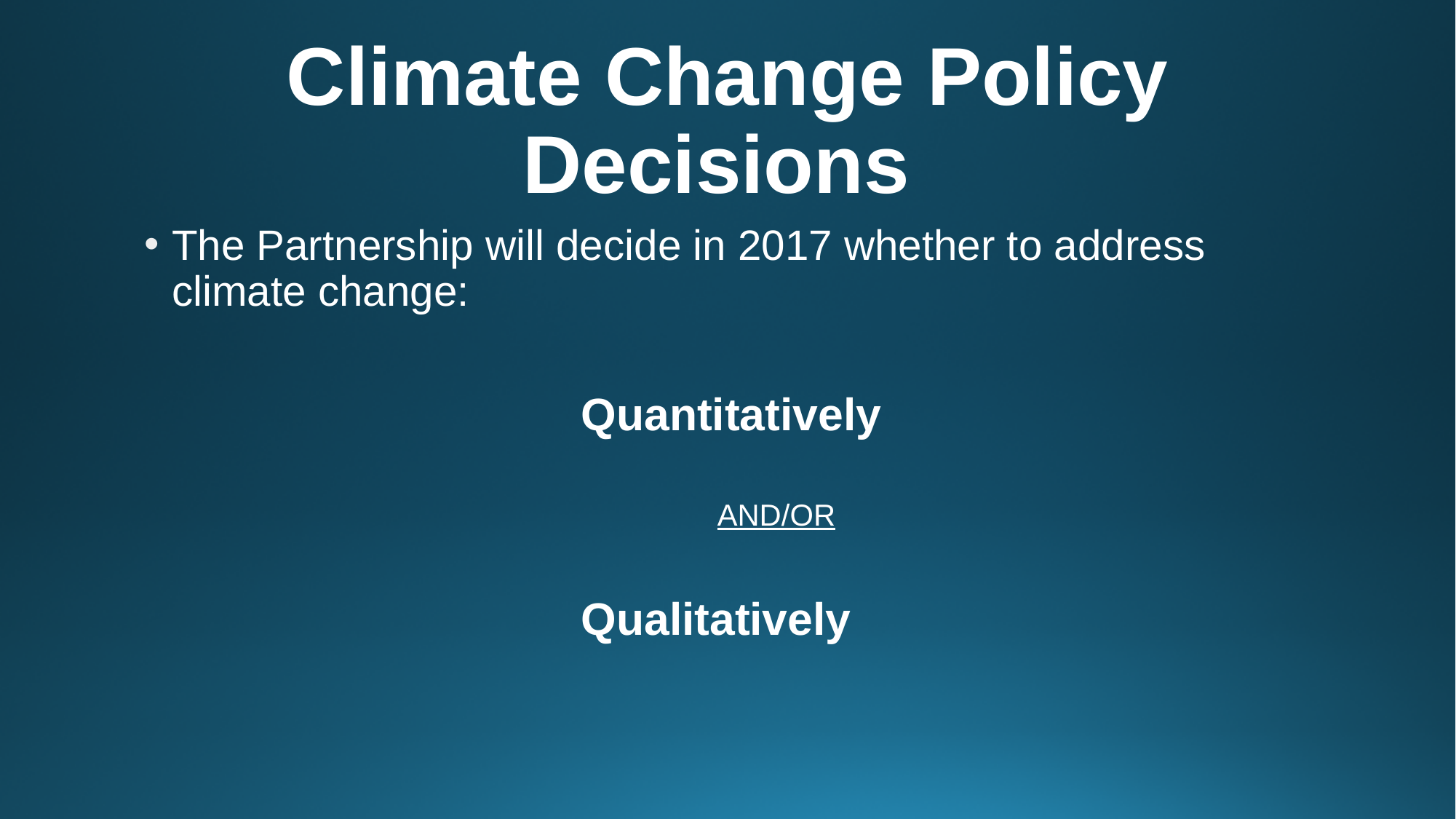

# Climate Change Policy Decisions
The Partnership will decide in 2017 whether to address climate change:

				Quantitatively

		      		        AND/OR

				Qualitatively